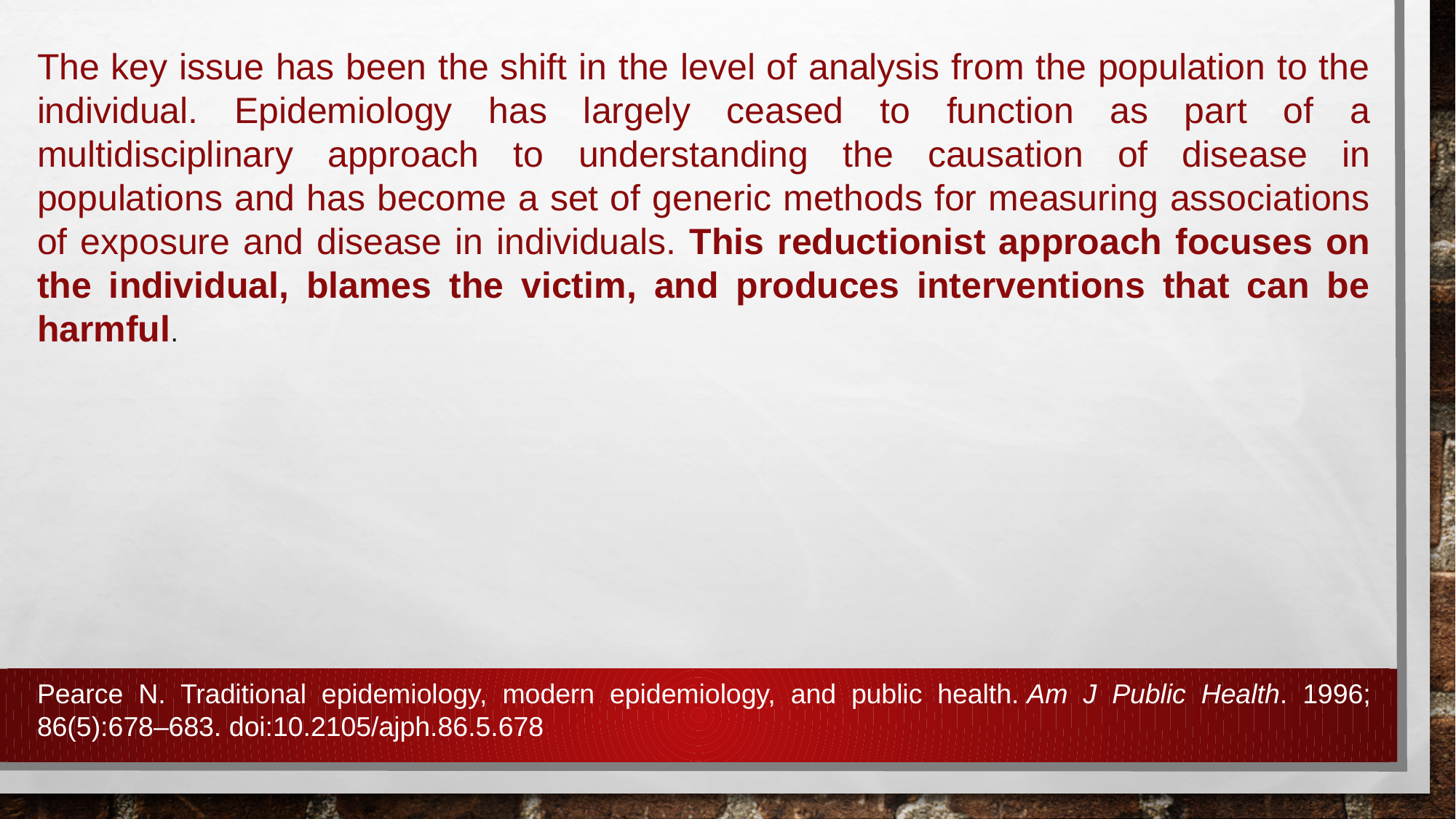

The key issue has been the shift in the level of analysis from the population to the individual. Epidemiology has largely ceased to function as part of a multidisciplinary approach to understanding the causation of disease in populations and has become a set of generic methods for measuring associations of exposure and disease in individuals. This reductionist approach focuses on the individual, blames the victim, and produces interventions that can be harmful.

Pearce N. Traditional epidemiology, modern epidemiology, and public health. Am J Public Health. 1996; 86(5):678–683. doi:10.2105/ajph.86.5.678